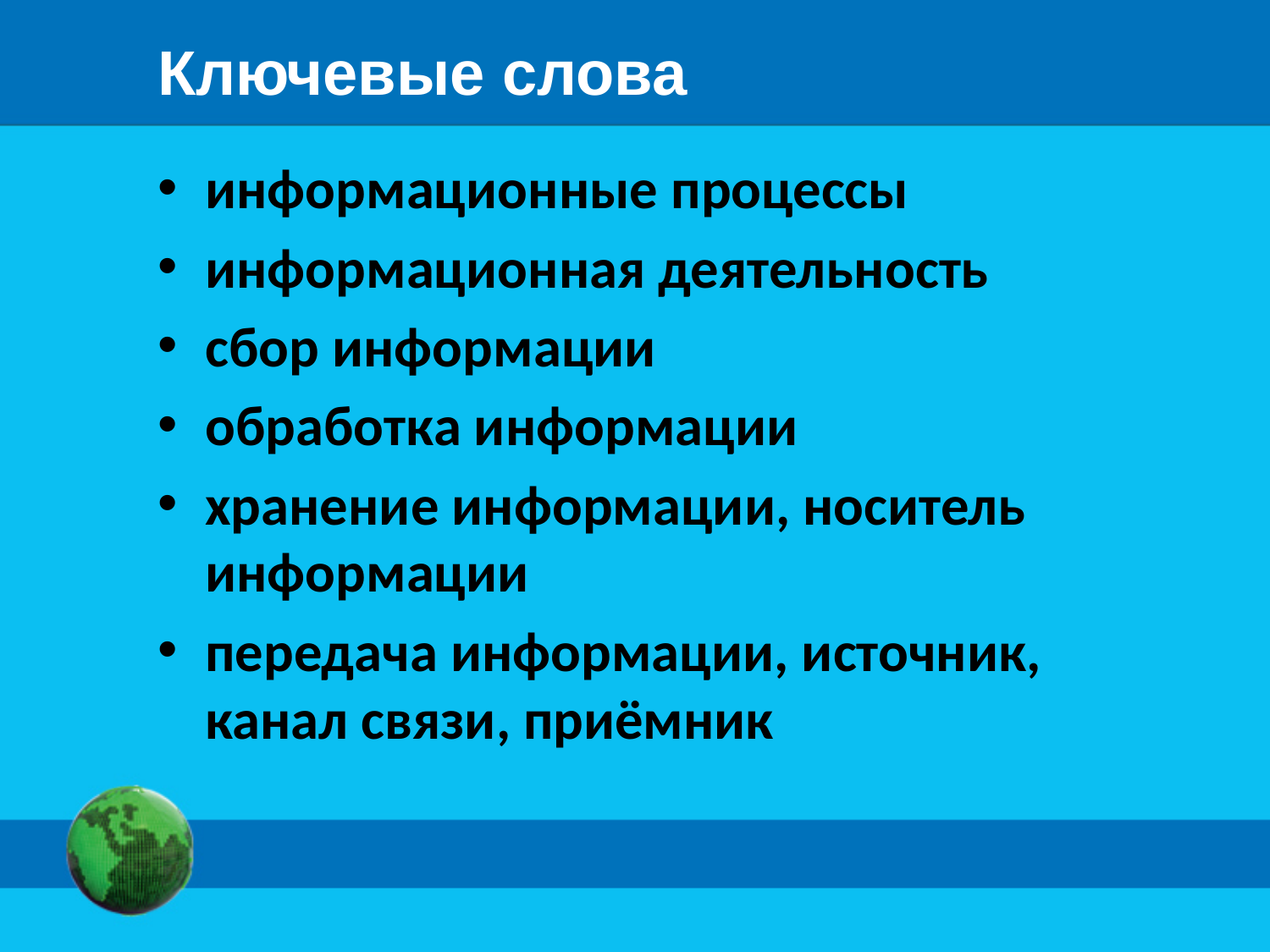

# Ключевые слова
информационные процессы
информационная деятельность
сбор информации
обработка информации
хранение информации, носитель информации
передача информации, источник, канал связи, приёмник